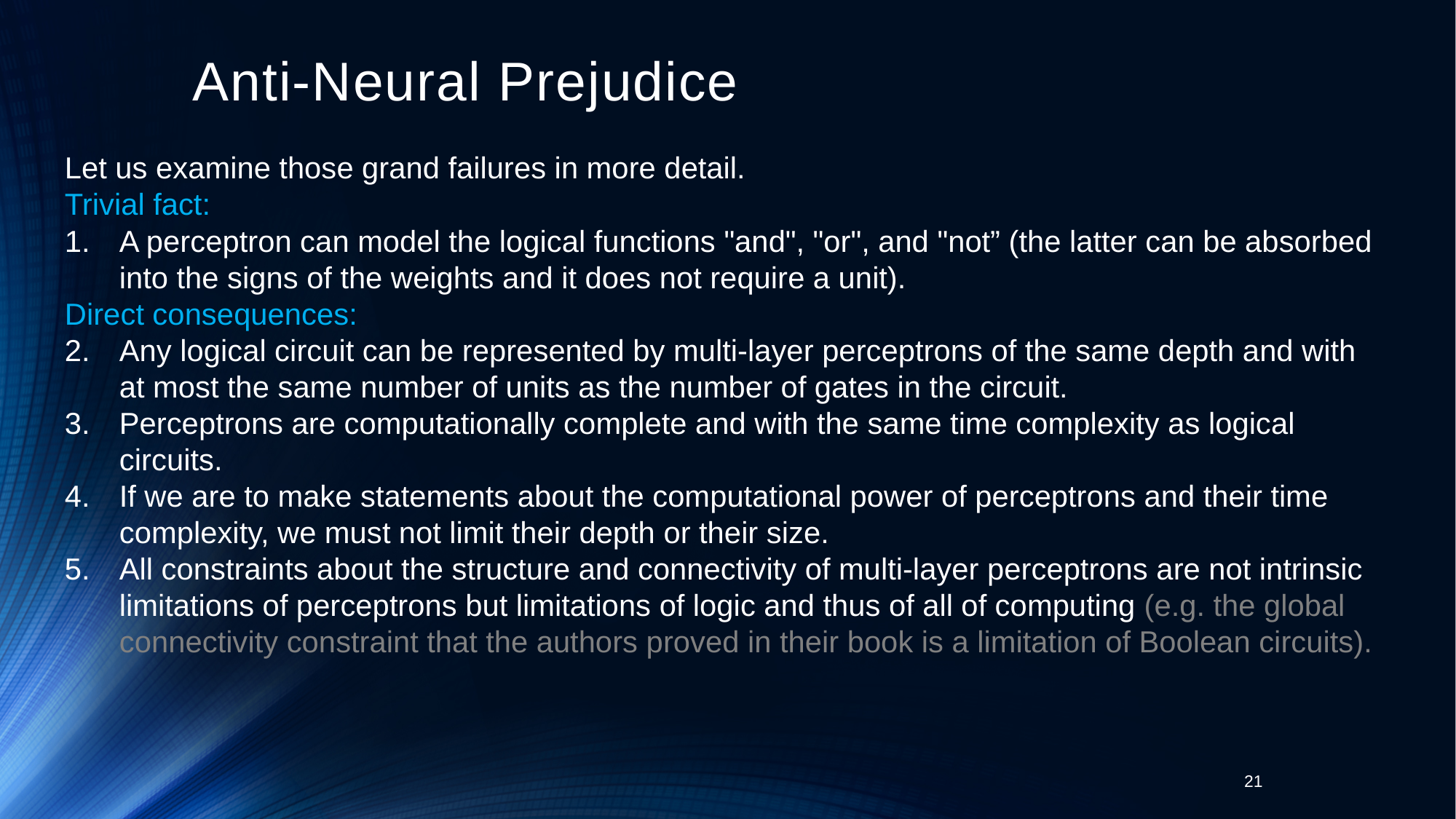

# Anti-Neural Prejudice
Let us examine those grand failures in more detail.
Trivial fact:
A perceptron can model the logical functions "and", "or", and "not” (the latter can be absorbed into the signs of the weights and it does not require a unit).
Direct consequences:
Any logical circuit can be represented by multi-layer perceptrons of the same depth and with at most the same number of units as the number of gates in the circuit.
Perceptrons are computationally complete and with the same time complexity as logical circuits.
If we are to make statements about the computational power of perceptrons and their time complexity, we must not limit their depth or their size.
All constraints about the structure and connectivity of multi-layer perceptrons are not intrinsic limitations of perceptrons but limitations of logic and thus of all of computing (e.g. the global connectivity constraint that the authors proved in their book is a limitation of Boolean circuits).
21